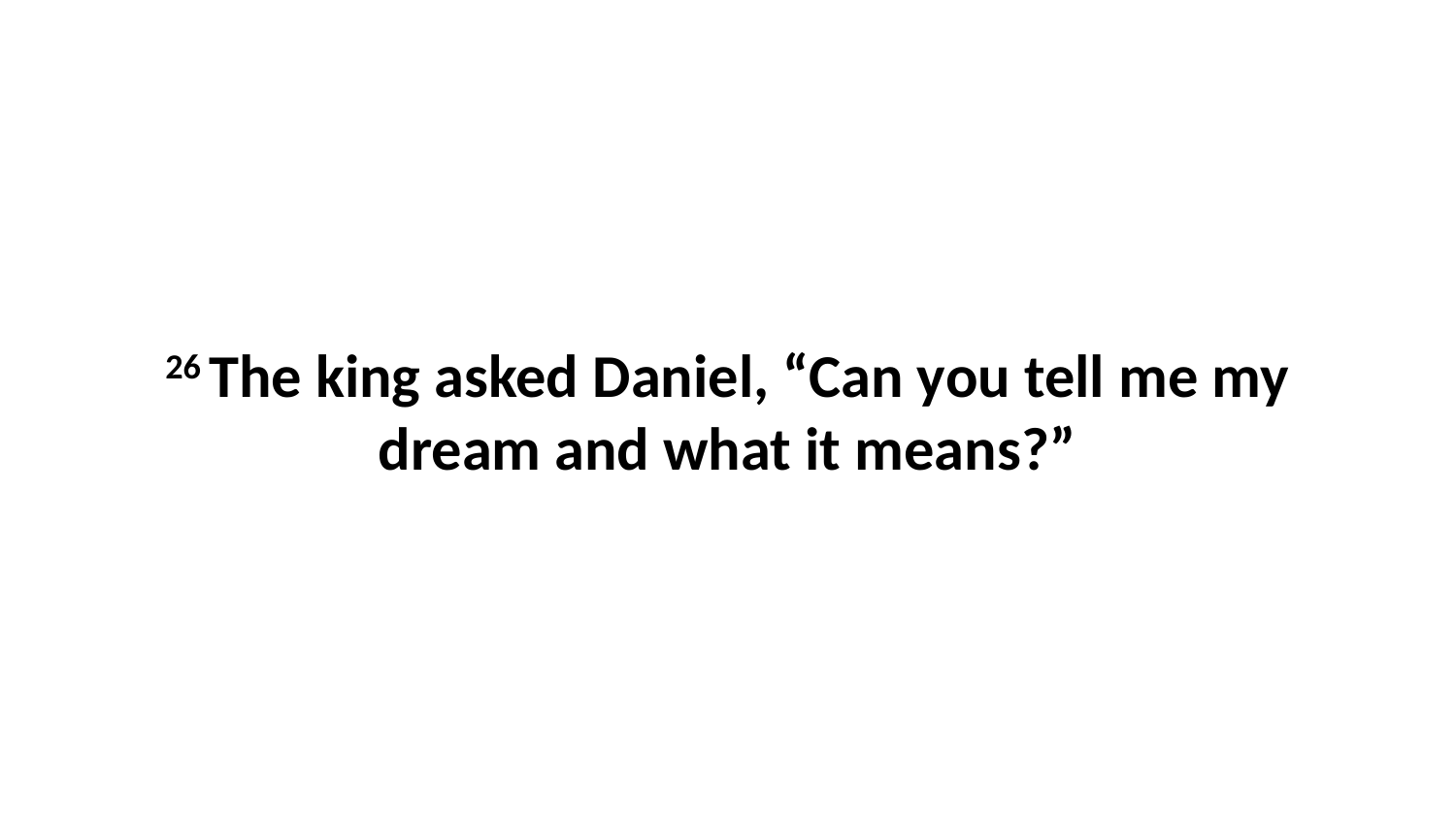

26 The king asked Daniel, “Can you tell me my dream and what it means?”